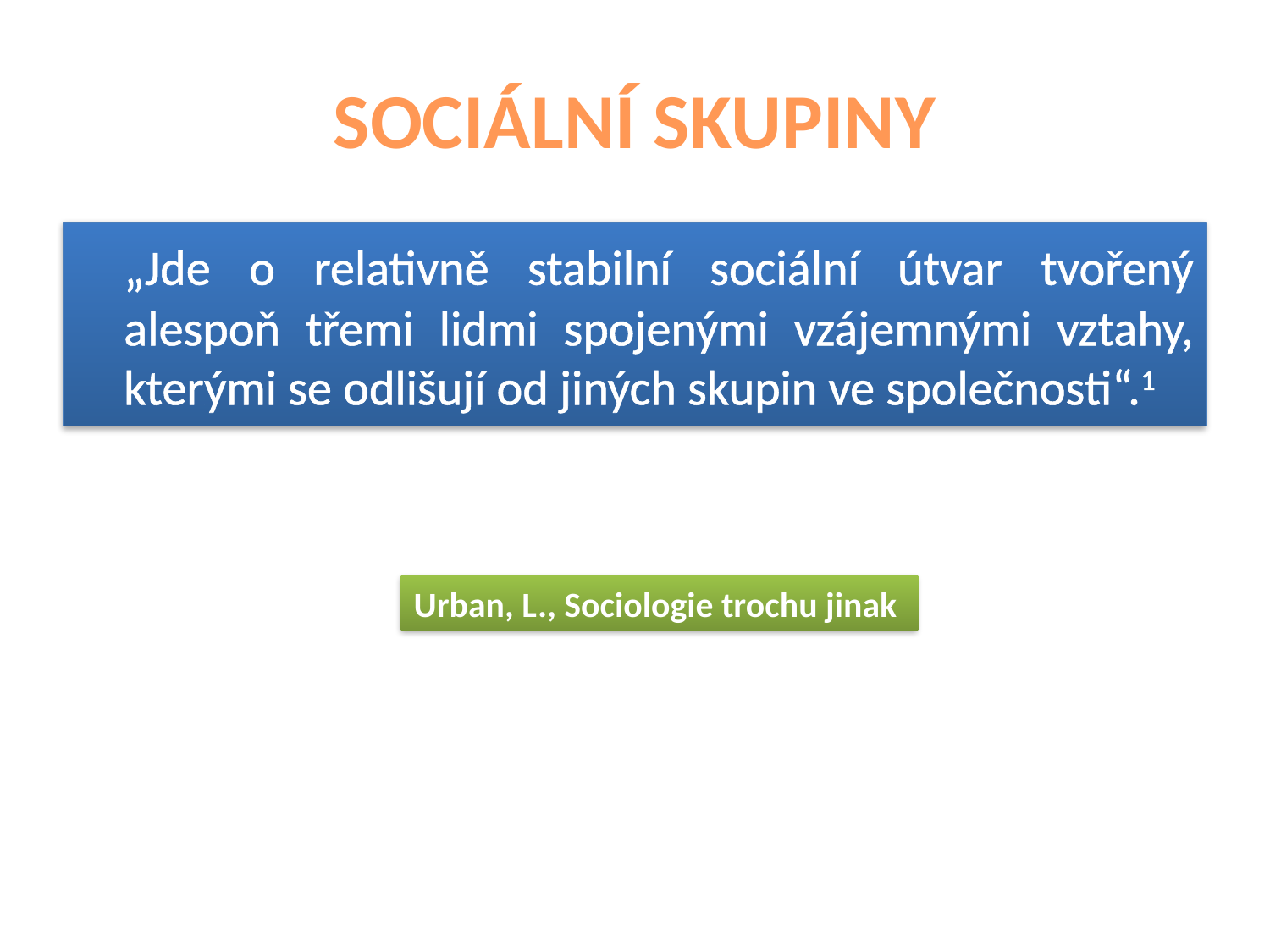

# SOCIÁLNÍ SKUPINY
	„Jde o relativně stabilní sociální útvar tvořený alespoň třemi lidmi spojenými vzájemnými vztahy, kterými se odlišují od jiných skupin ve společnosti“.1

Urban, L., Sociologie trochu jinak